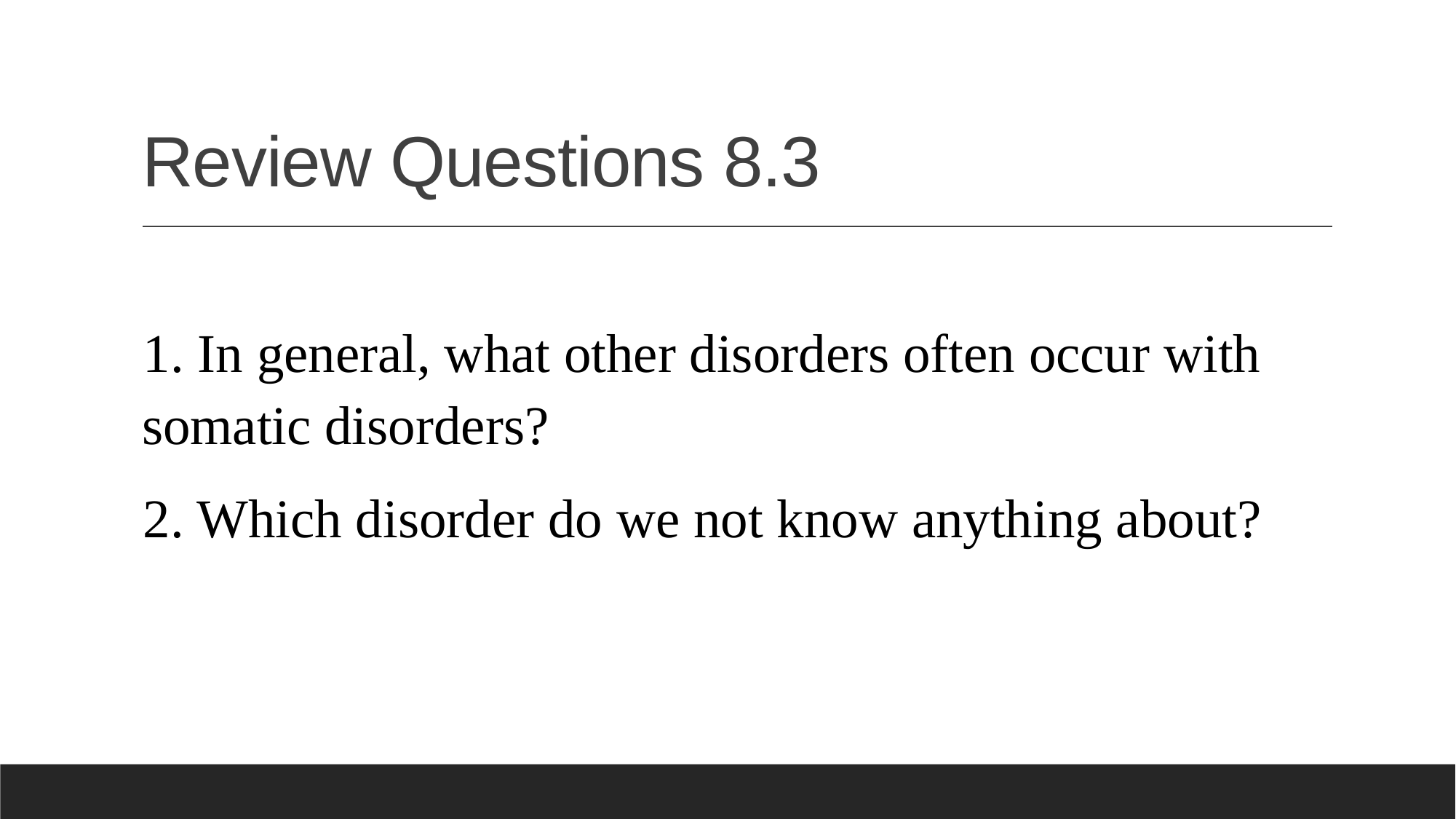

# Review Questions 8.3

1. In general, what other disorders often occur with somatic disorders?
2. Which disorder do we not know anything about?